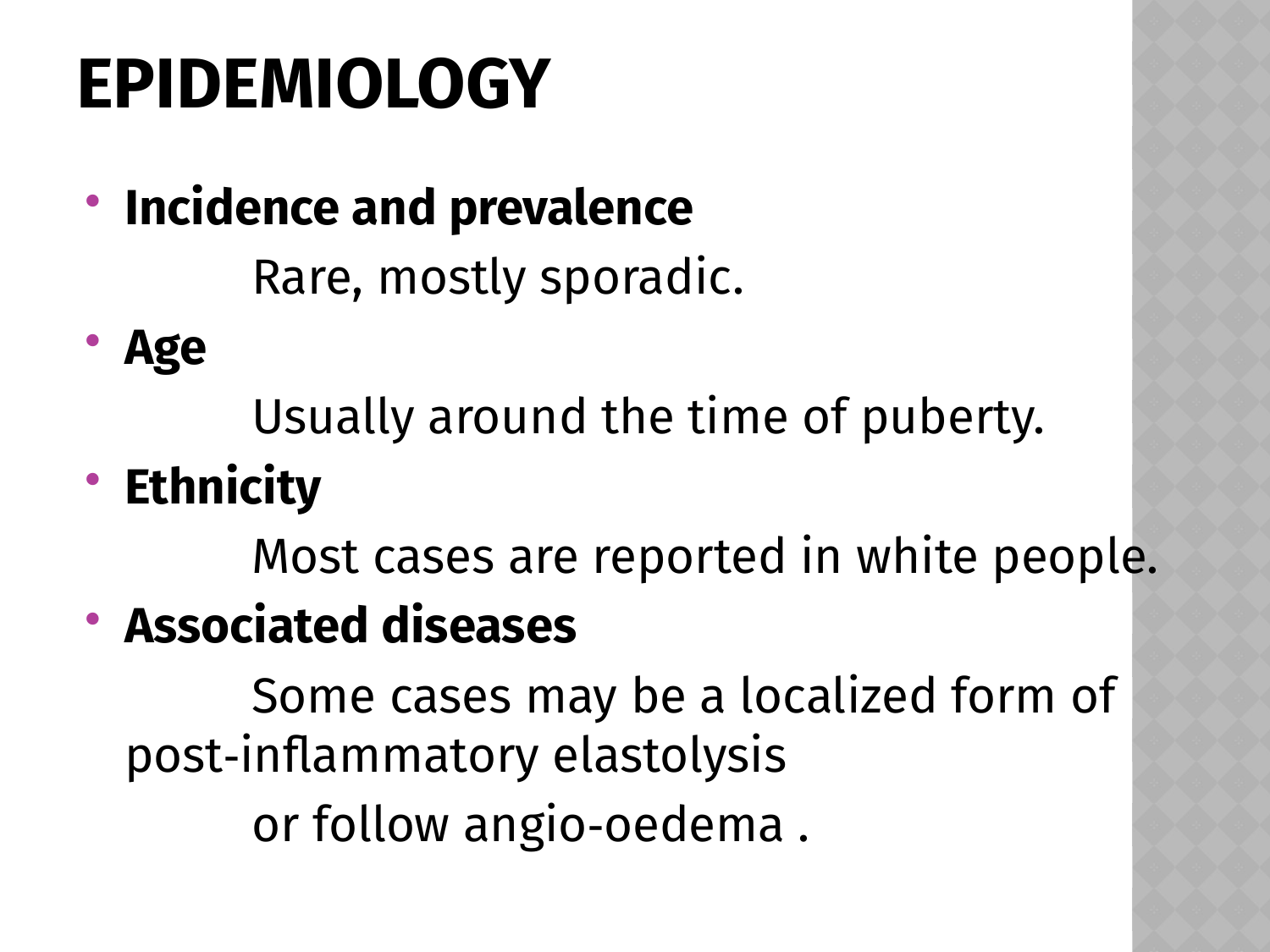

# Epidemiology
Incidence and prevalence
		Rare, mostly sporadic.
Age
		Usually around the time of puberty.
Ethnicity
		Most cases are reported in white people.
Associated diseases
		Some cases may be a localized form of 	post‐inflammatory elastolysis
		or follow angio‐oedema .